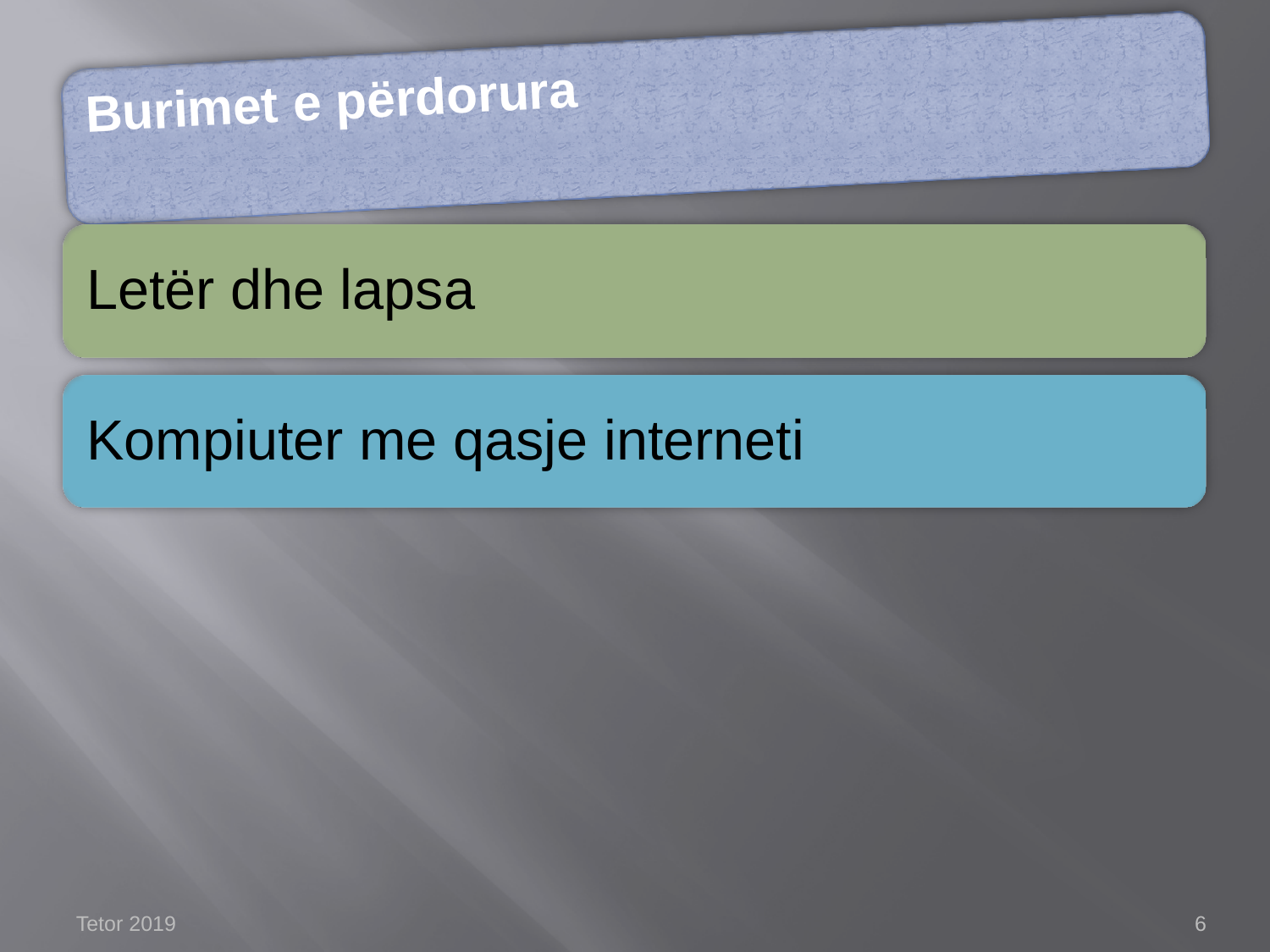

Burimet e përdorura
Letër dhe lapsa
Kompiuter me qasje interneti
Tetor 2019
6